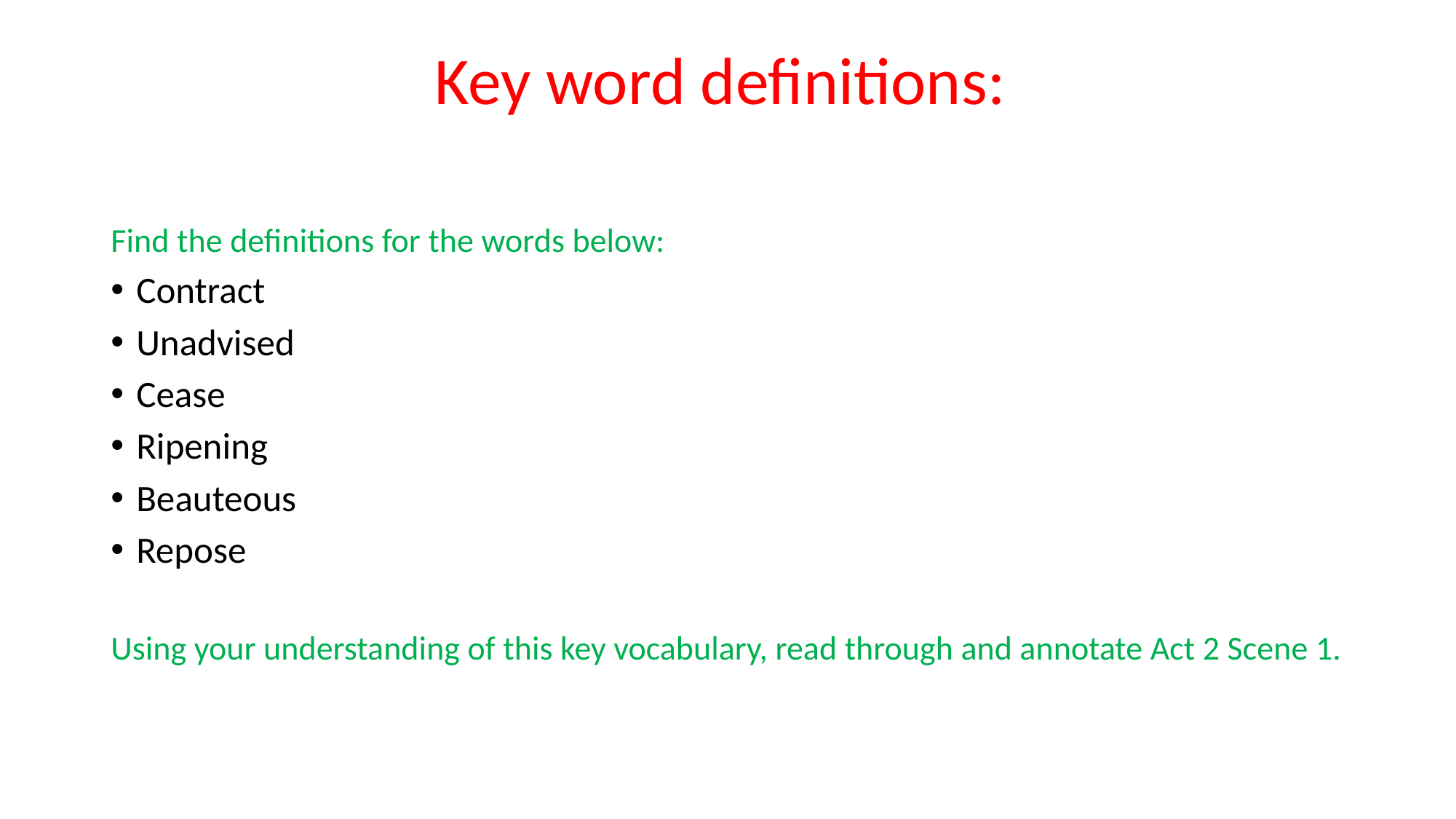

# Key word definitions:
Find the definitions for the words below:
Contract
Unadvised
Cease
Ripening
Beauteous
Repose

Using your understanding of this key vocabulary, read through and annotate Act 2 Scene 1.